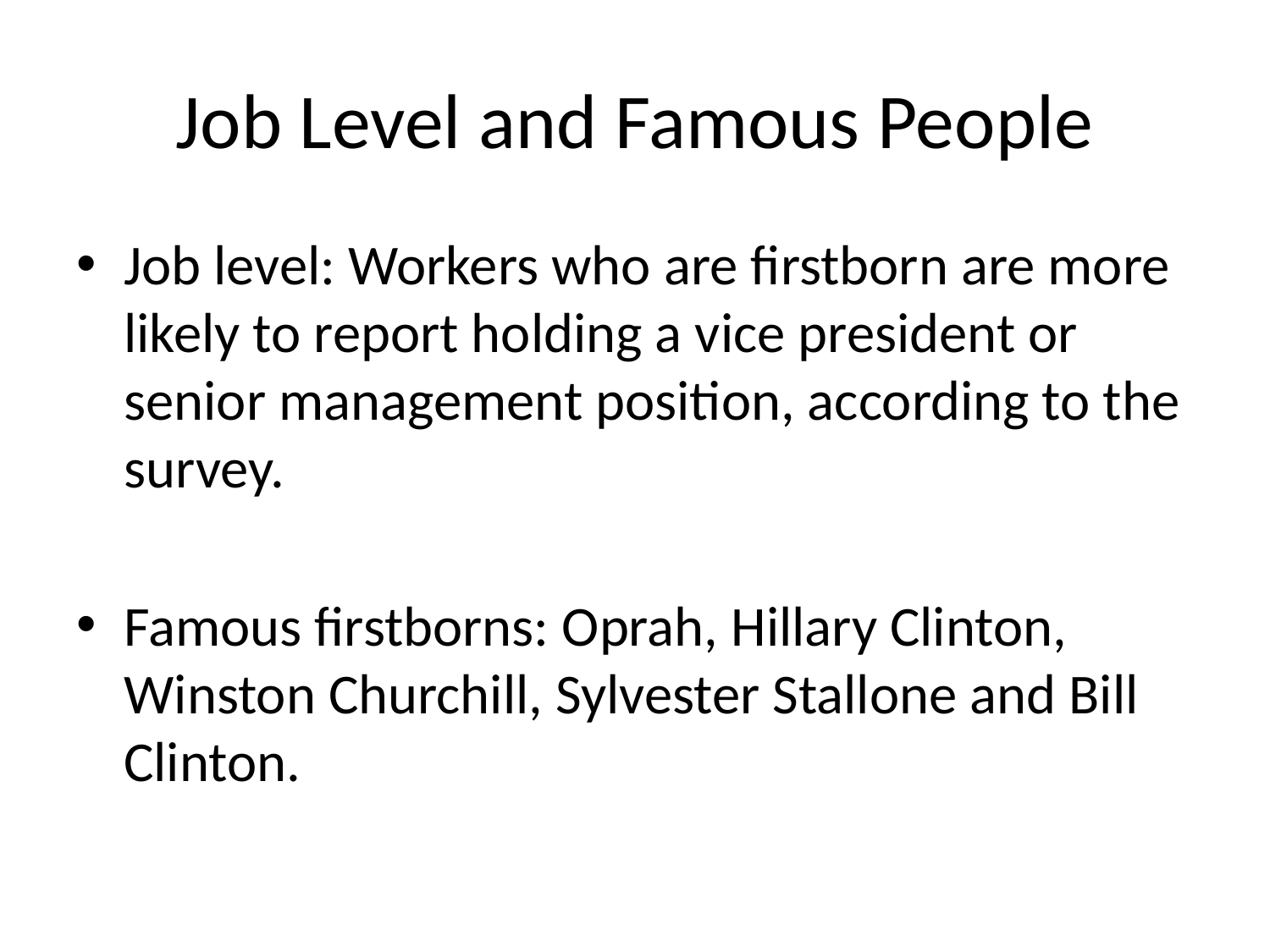

# Job Level and Famous People
Job level: Workers who are firstborn are more likely to report holding a vice president or senior management position, according to the survey.

Famous firstborns: Oprah, Hillary Clinton, Winston Churchill, Sylvester Stallone and Bill Clinton.